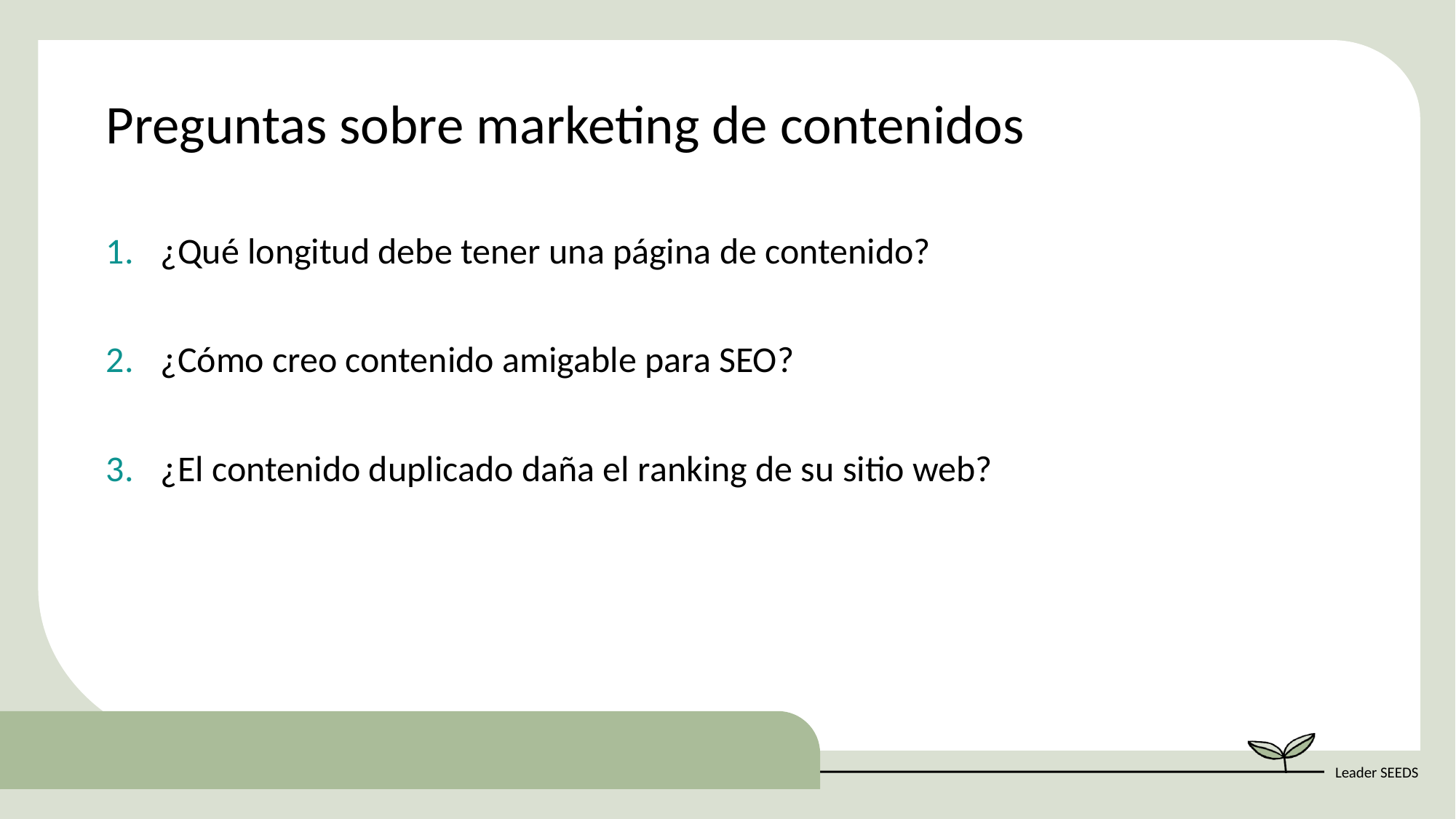

Preguntas sobre marketing de contenidos

¿Qué longitud debe tener una página de contenido?

¿Cómo creo contenido amigable para SEO?

¿El contenido duplicado daña el ranking de su sitio web?